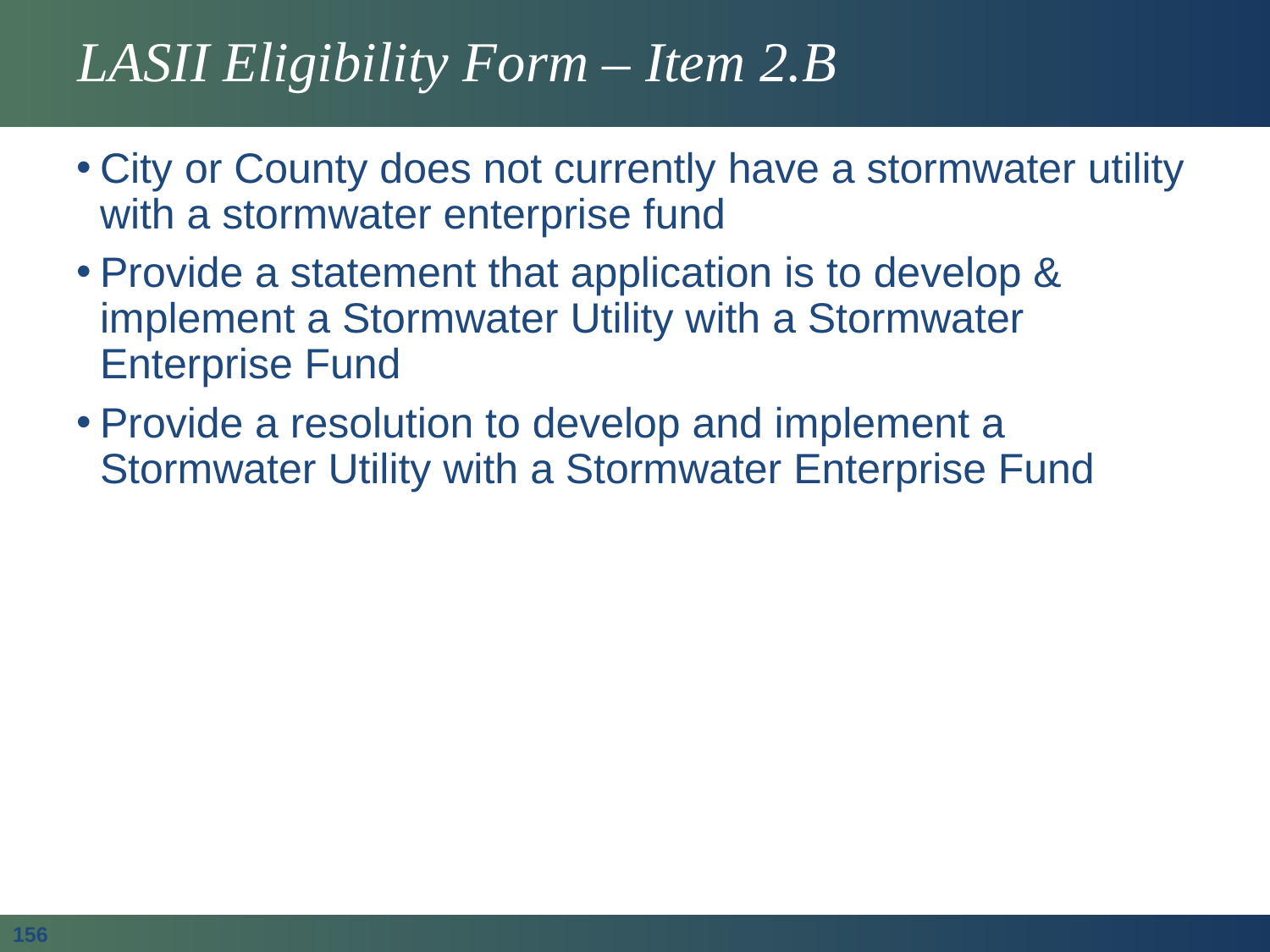

# LASII Eligibility Form – Item 2.B
City or County does not currently have a stormwater utility with a stormwater enterprise fund
Provide a statement that application is to develop & implement a Stormwater Utility with a Stormwater Enterprise Fund
Provide a resolution to develop and implement a Stormwater Utility with a Stormwater Enterprise Fund

156